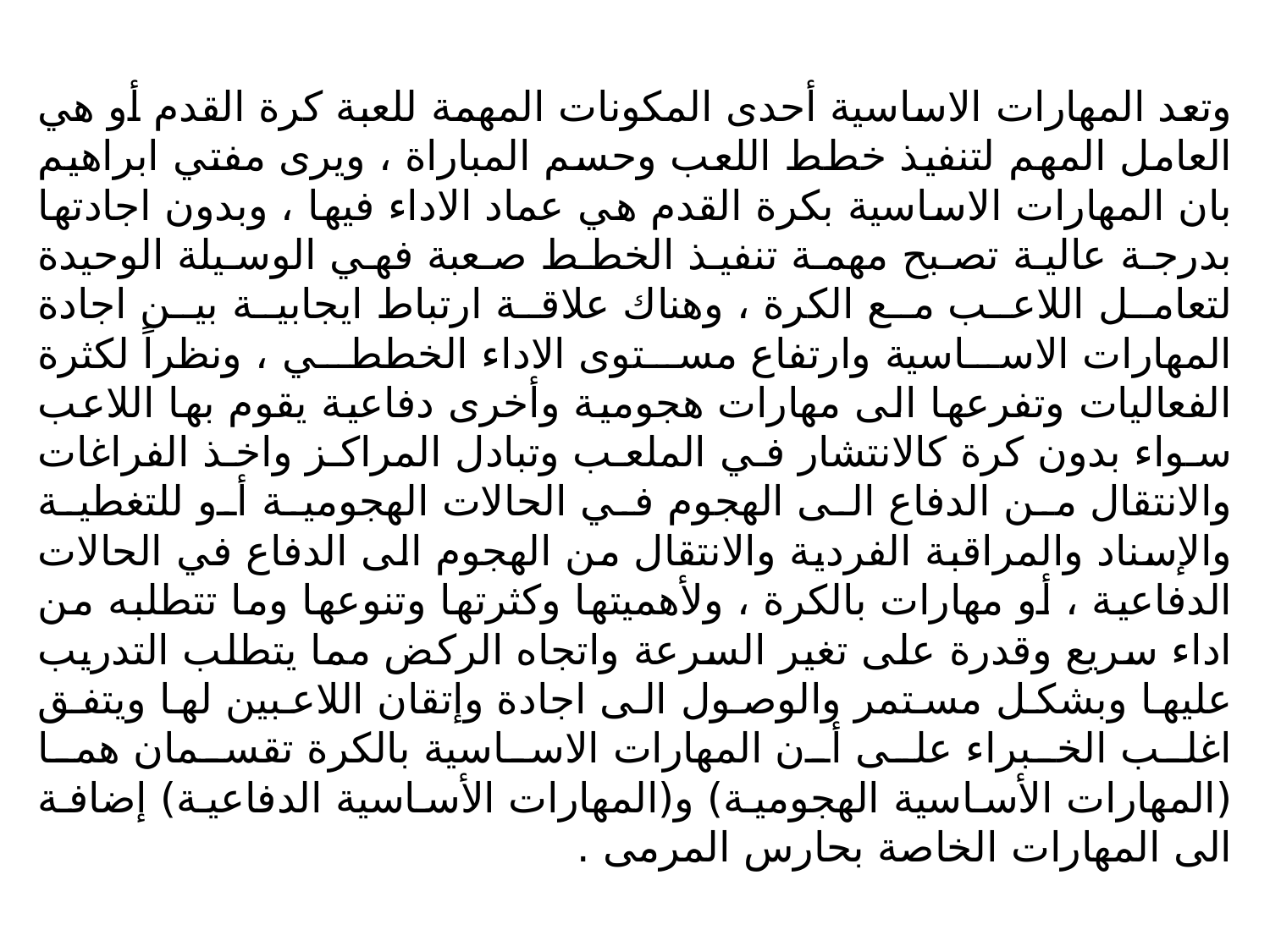

وتعد المهارات الاساسية أحدى المكونات المهمة للعبة كرة القدم أو هي العامل المهم لتنفيذ خطط اللعب وحسم المباراة ، ويرى مفتي ابراهيم بان المهارات الاساسية بكرة القدم هي عماد الاداء فيها ، وبدون اجادتها بدرجة عالية تصبح مهمة تنفيذ الخطط صعبة فهي الوسيلة الوحيدة لتعامل اللاعب مع الكرة ، وهناك علاقة ارتباط ايجابية بين اجادة المهارات الاساسية وارتفاع مستوى الاداء الخططي ، ونظراً لكثرة الفعاليات وتفرعها الى مهارات هجومية وأخرى دفاعية يقوم بها اللاعب سواء بدون كرة كالانتشار في الملعب وتبادل المراكز واخذ الفراغات والانتقال من الدفاع الى الهجوم في الحالات الهجومية أو للتغطية والإسناد والمراقبة الفردية والانتقال من الهجوم الى الدفاع في الحالات الدفاعية ، أو مهارات بالكرة ، ولأهميتها وكثرتها وتنوعها وما تتطلبه من اداء سريع وقدرة على تغير السرعة واتجاه الركض مما يتطلب التدريب عليها وبشكل مستمر والوصول الى اجادة وإتقان اللاعبين لها ويتفق اغلب الخبراء على أن المهارات الاساسية بالكرة تقسمان هما (المهارات الأساسية الهجومية) و(المهارات الأساسية الدفاعية) إضافة الى المهارات الخاصة بحارس المرمى .